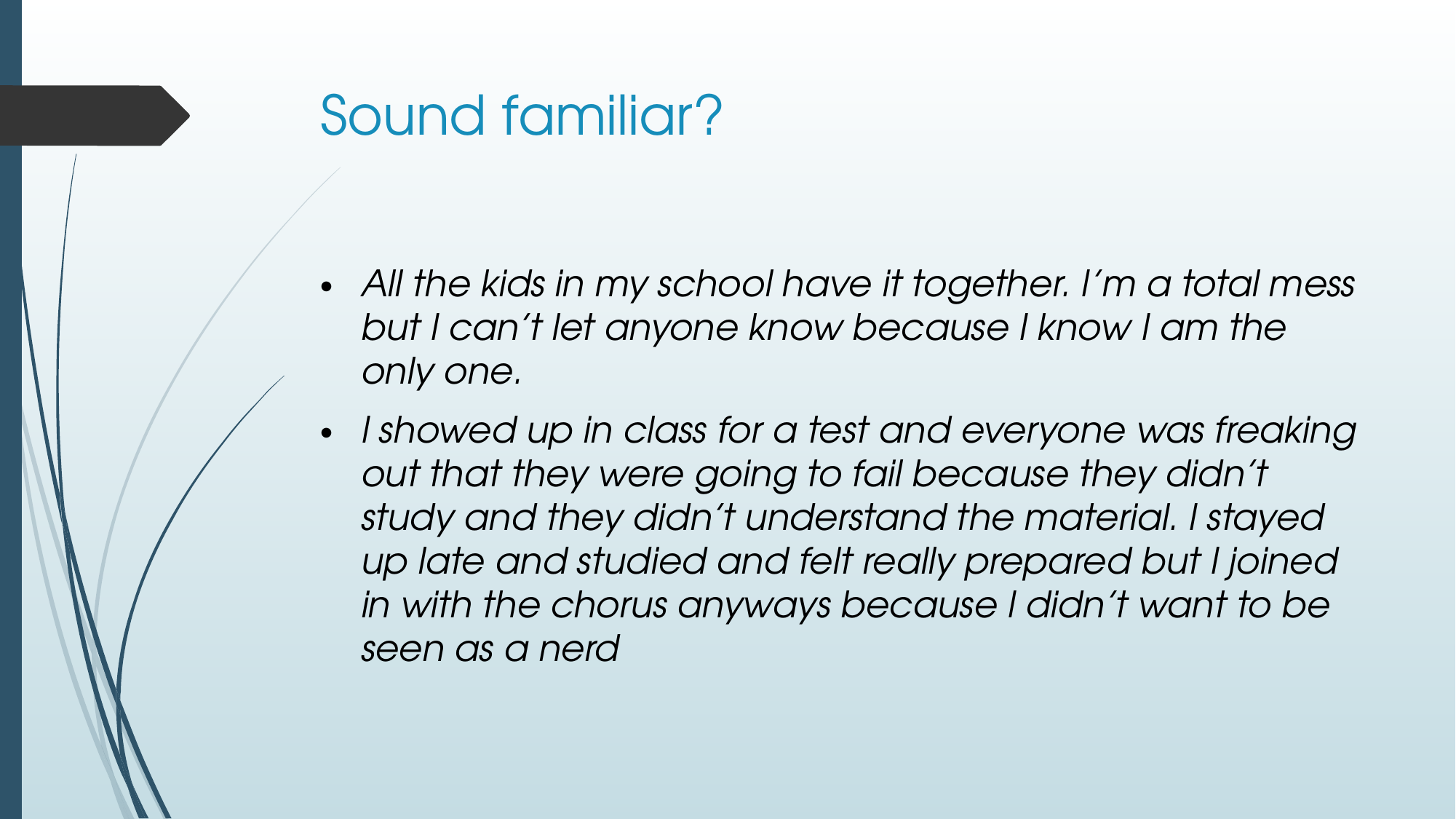

# Sound familiar?
All the kids in my school have it together. I’m a total mess but I can’t let anyone know because I know I am the only one.
I showed up in class for a test and everyone was freaking out that they were going to fail because they didn’t study and they didn’t understand the material. I stayed up late and studied and felt really prepared but I joined in with the chorus anyways because I didn’t want to be seen as a nerd